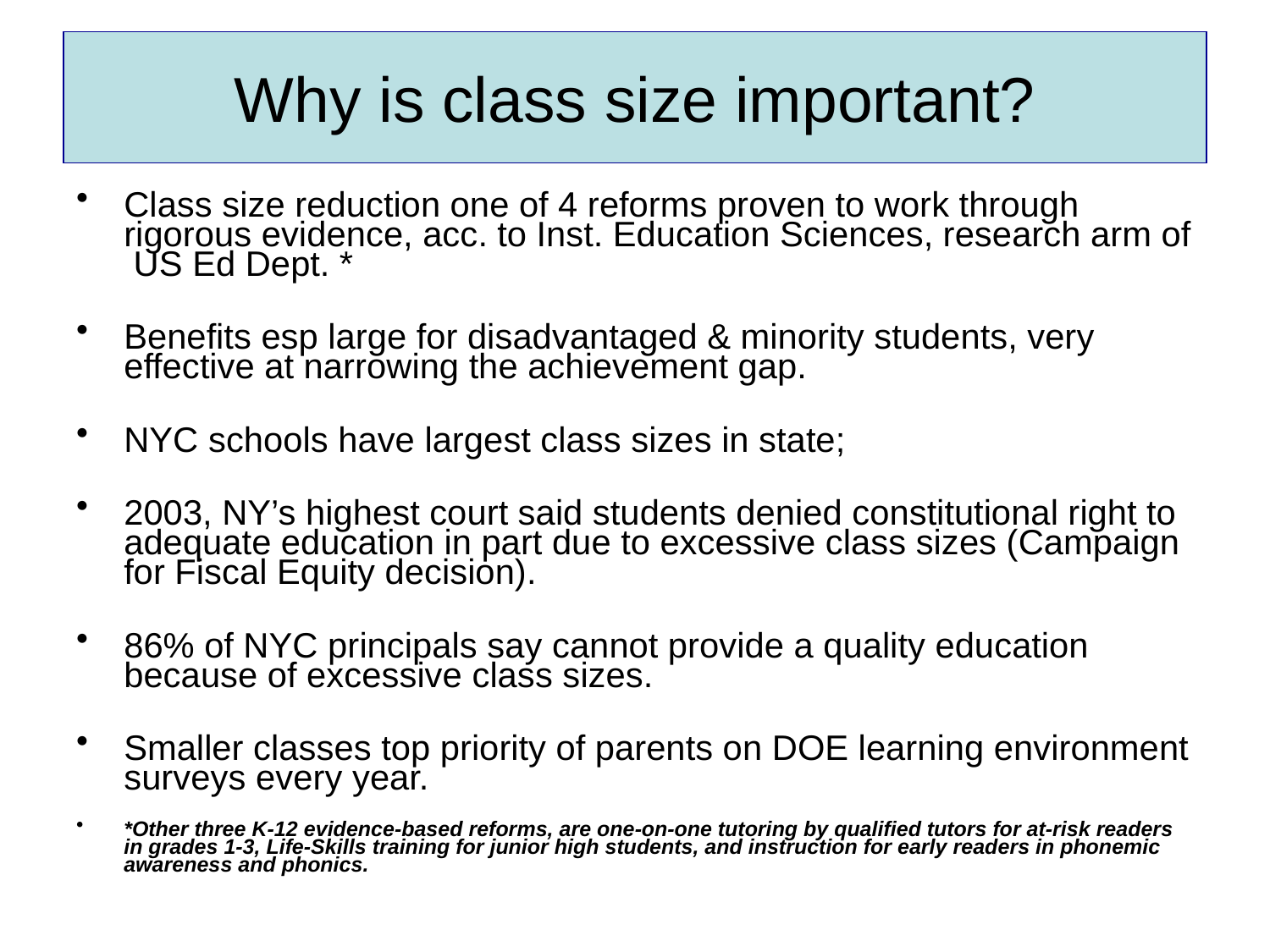

# Why is class size important?

Class size reduction one of 4 reforms proven to work through rigorous evidence, acc. to Inst. Education Sciences, research arm of  US Ed Dept. *

Benefits esp large for disadvantaged & minority students, very effective at narrowing the achievement gap.

NYC schools have largest class sizes in state;

2003, NY’s highest court said students denied constitutional right to adequate education in part due to excessive class sizes (Campaign for Fiscal Equity decision).

86% of NYC principals say cannot provide a quality education because of excessive class sizes.

Smaller classes top priority of parents on DOE learning environment surveys every year.

*Other three K-12 evidence-based reforms, are one-on-one tutoring by qualified tutors for at-risk readers in grades 1-3, Life-Skills training for junior high students, and instruction for early readers in phonemic awareness and phonics.